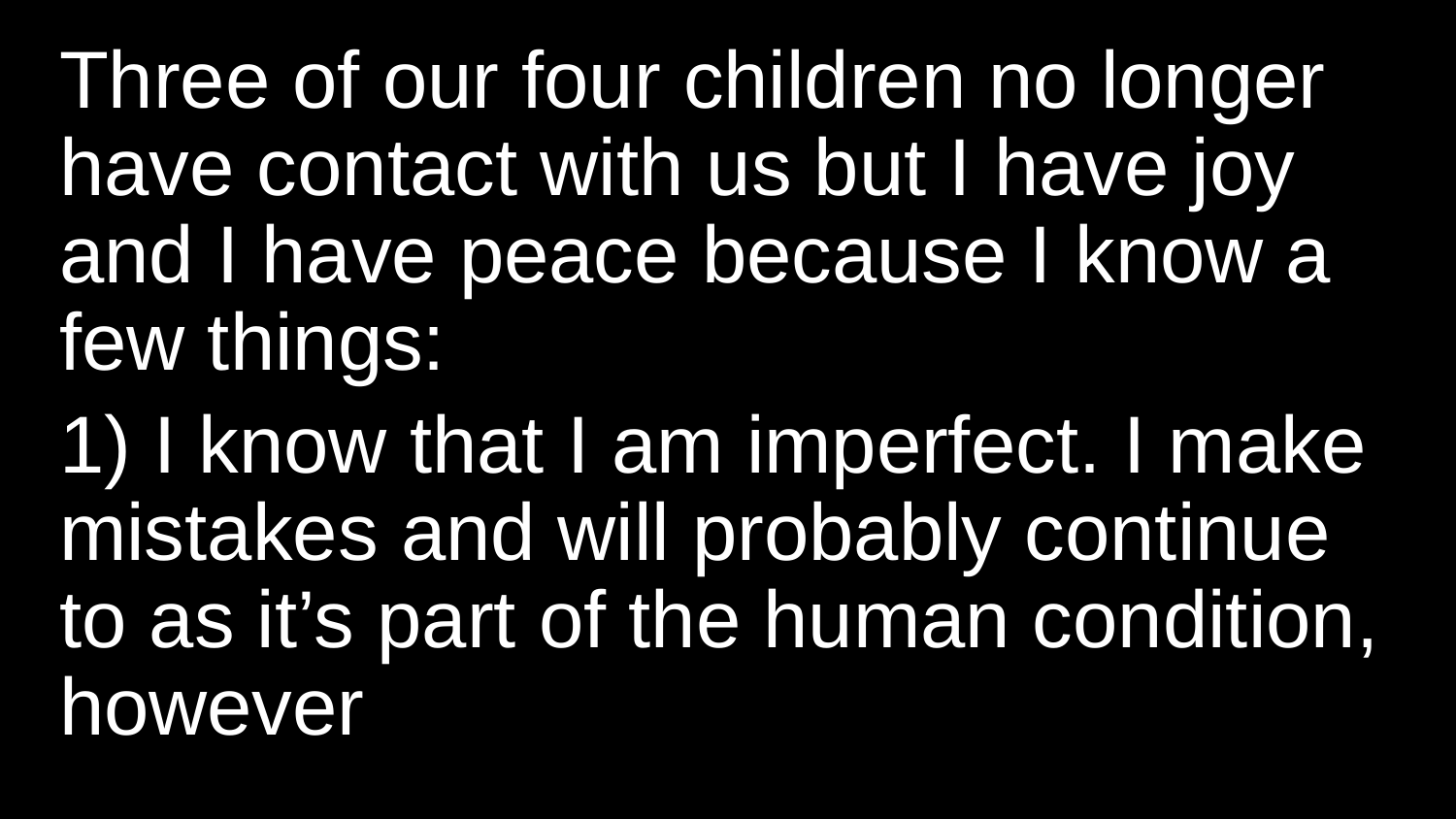

Three of our four children no longer have contact with us but I have joy and I have peace because I know a few things:
1) I know that I am imperfect. I make mistakes and will probably continue to as it’s part of the human condition, however